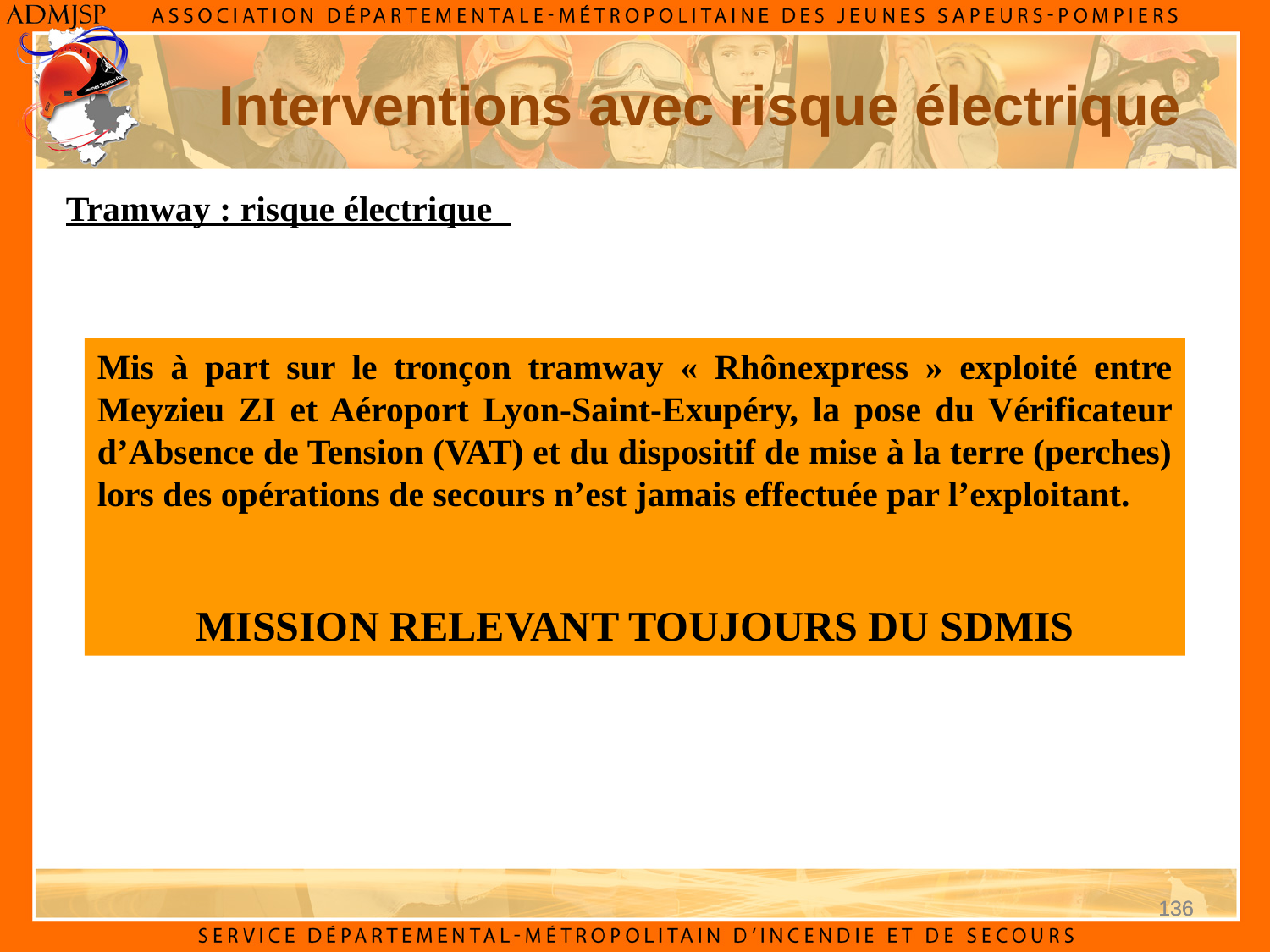

Interventions avec risque électrique
Tramway : risque électrique
Mis à part sur le tronçon tramway « Rhônexpress » exploité entre Meyzieu ZI et Aéroport Lyon-Saint-Exupéry, la pose du Vérificateur d’Absence de Tension (VAT) et du dispositif de mise à la terre (perches) lors des opérations de secours n’est jamais effectuée par l’exploitant.

MISSION RELEVANT TOUJOURS DU SDMIS
136
136